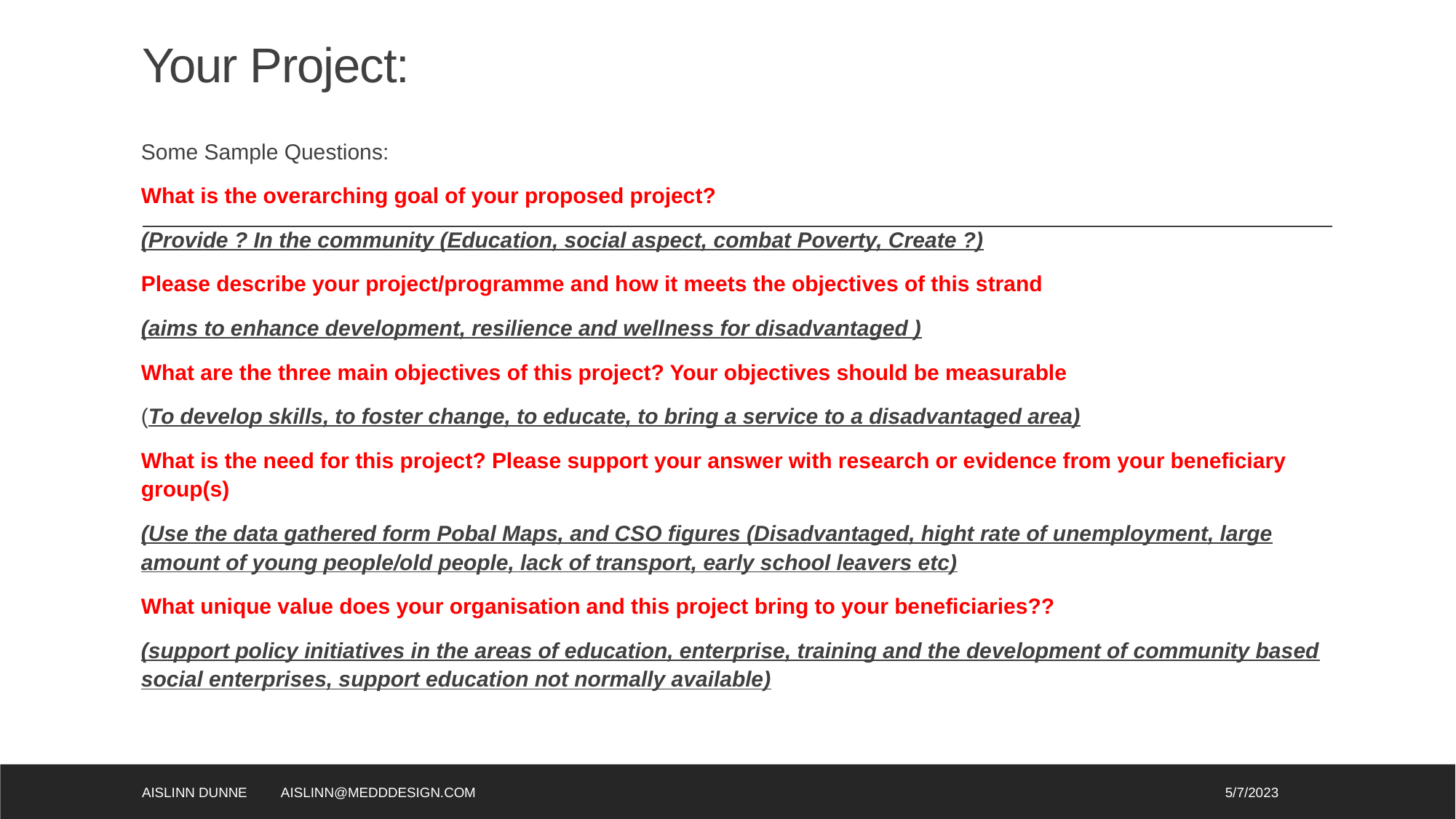

# Your Project:
Some Sample Questions:
What is the overarching goal of your proposed project?
(Provide ? In the community (Education, social aspect, combat Poverty, Create ?)
Please describe your project/programme and how it meets the objectives of this strand
(aims to enhance development, resilience and wellness for disadvantaged )
What are the three main objectives of this project? Your objectives should be measurable
(To develop skills, to foster change, to educate, to bring a service to a disadvantaged area)
What is the need for this project? Please support your answer with research or evidence from your beneficiary group(s)
(Use the data gathered form Pobal Maps, and CSO figures (Disadvantaged, hight rate of unemployment, large amount of young people/old people, lack of transport, early school leavers etc)
What unique value does your organisation and this project bring to your beneficiaries??
(support policy initiatives in the areas of education, enterprise, training and the development of community based social enterprises, support education not normally available)

Aislinn Dunne         Aislinn@Medddesign.com
5/7/2023